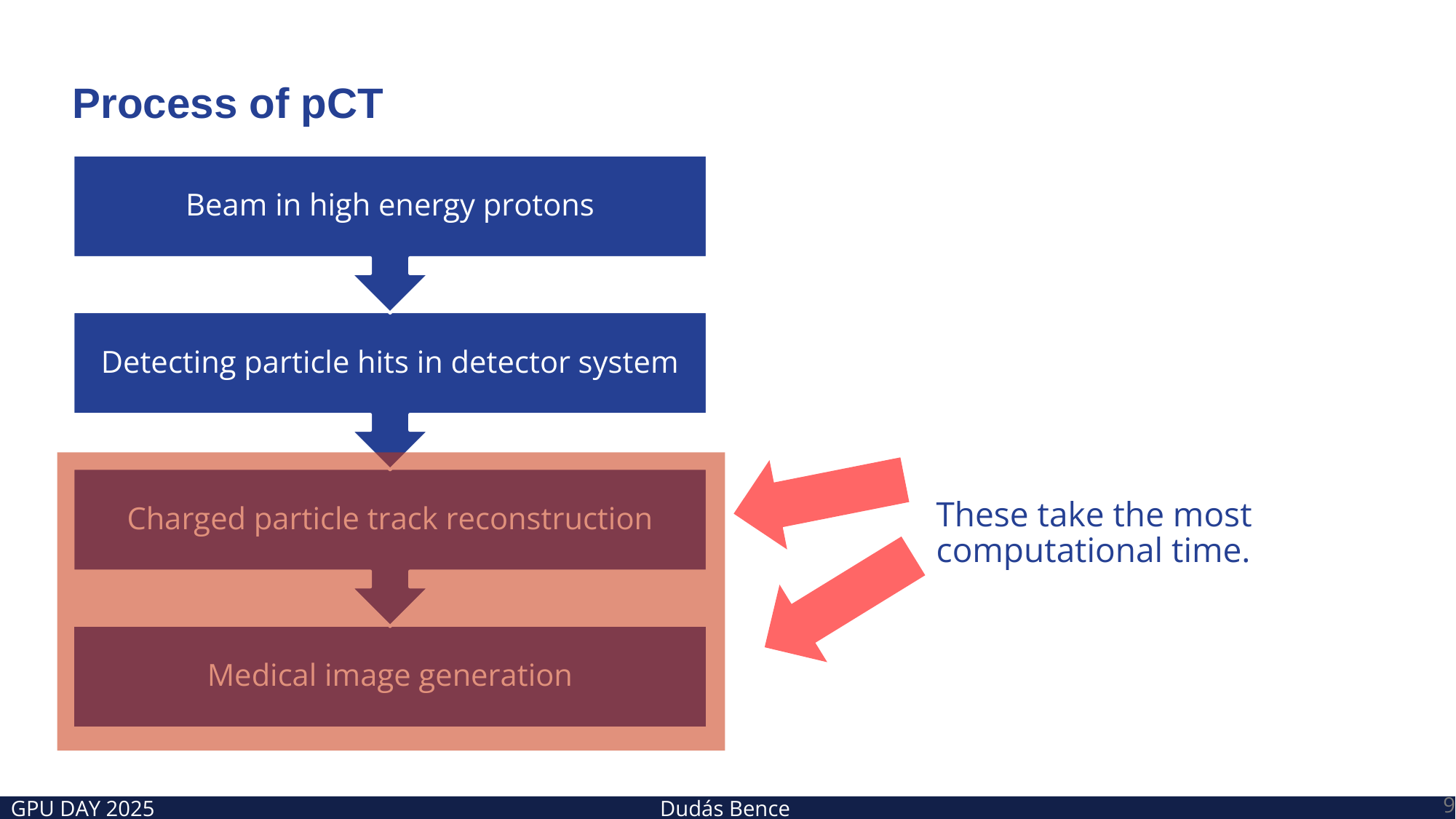

# Process of pCT
Medical image generation
Charged particle track reconstruction
Detecting particle hits in detector system
Beam in high energy protons

These take the most computational time.

9